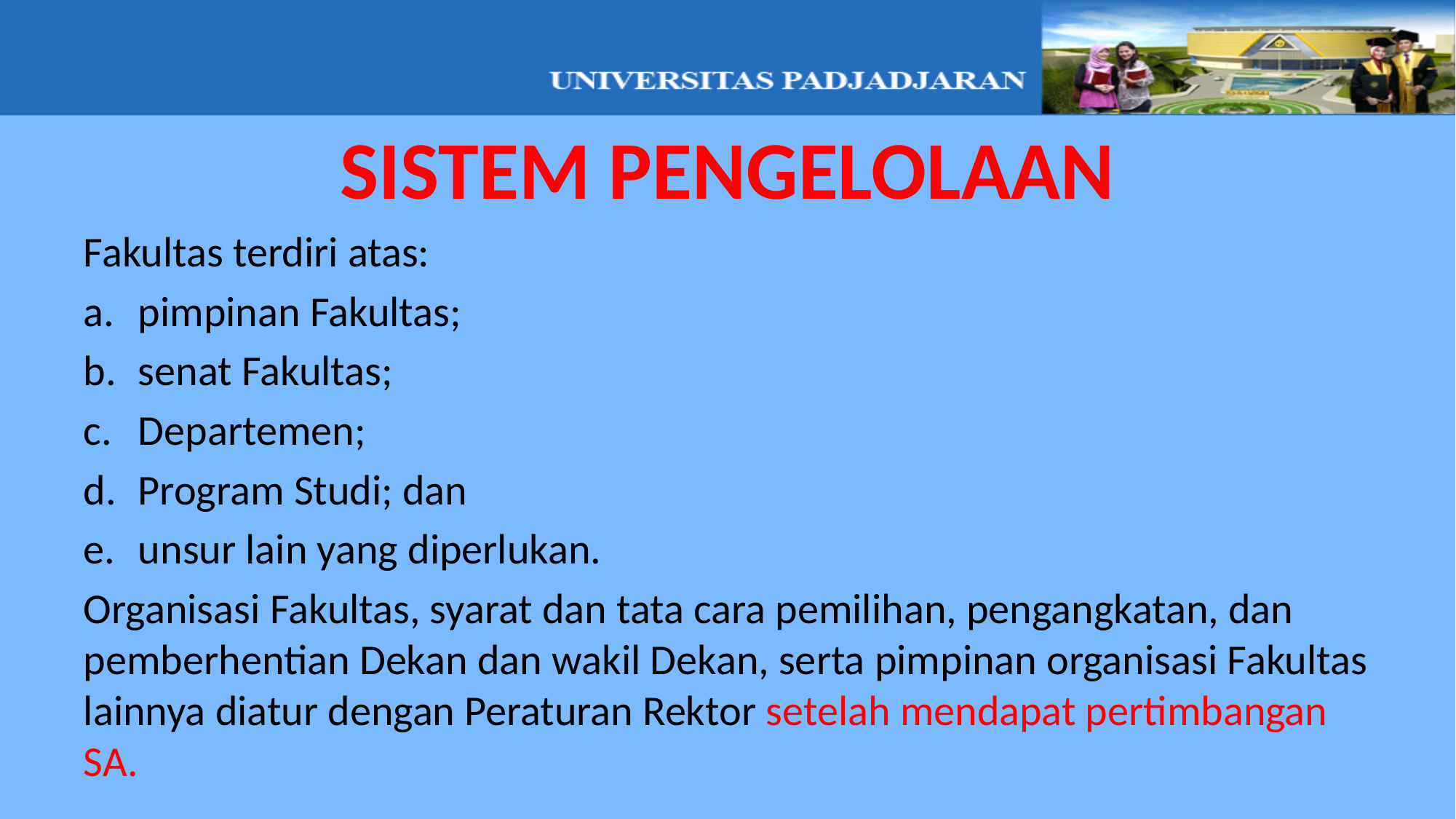

SISTEM PENGELOLAAN
Fakultas terdiri atas:
pimpinan Fakultas;
senat Fakultas;
Departemen;
Program Studi; dan
unsur lain yang diperlukan.
Organisasi Fakultas, syarat dan tata cara pemilihan, pengangkatan, dan pemberhentian Dekan dan wakil Dekan, serta pimpinan organisasi Fakultas lainnya diatur dengan Peraturan Rektor setelah mendapat pertimbangan SA.